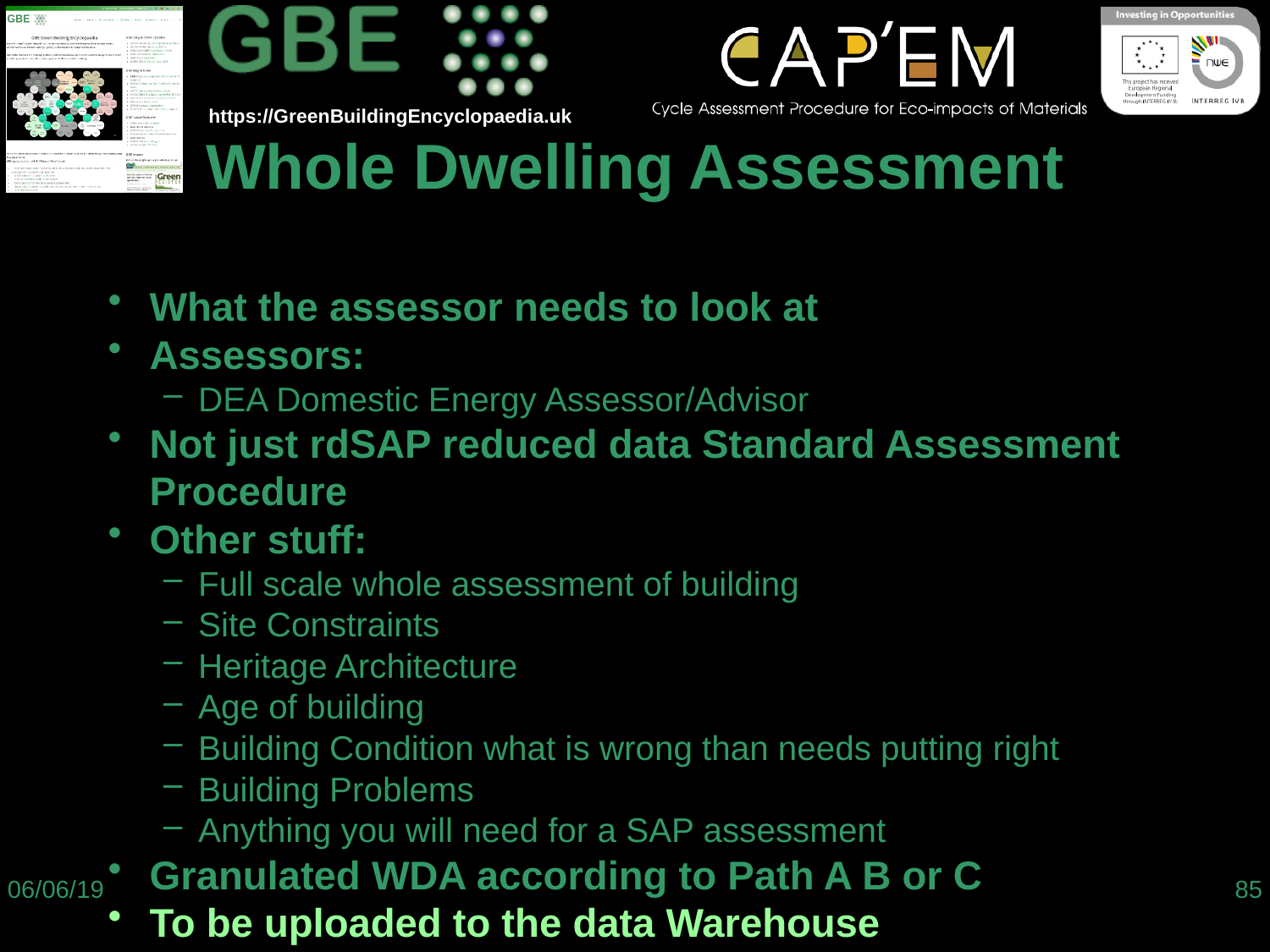

What the assessor needs to look at
Assessors:
DEA Domestic Energy Assessor/Advisor
Not just rdSAP reduced data Standard Assessment Procedure
Other stuff:
Full scale whole assessment of building
Site Constraints
Heritage Architecture
Age of building
Building Condition what is wrong than needs putting right
Building Problems
Anything you will need for a SAP assessment
Granulated WDA according to Path A B or C
To be uploaded to the data Warehouse
Whole Dwelling Assessment
06/06/19
85